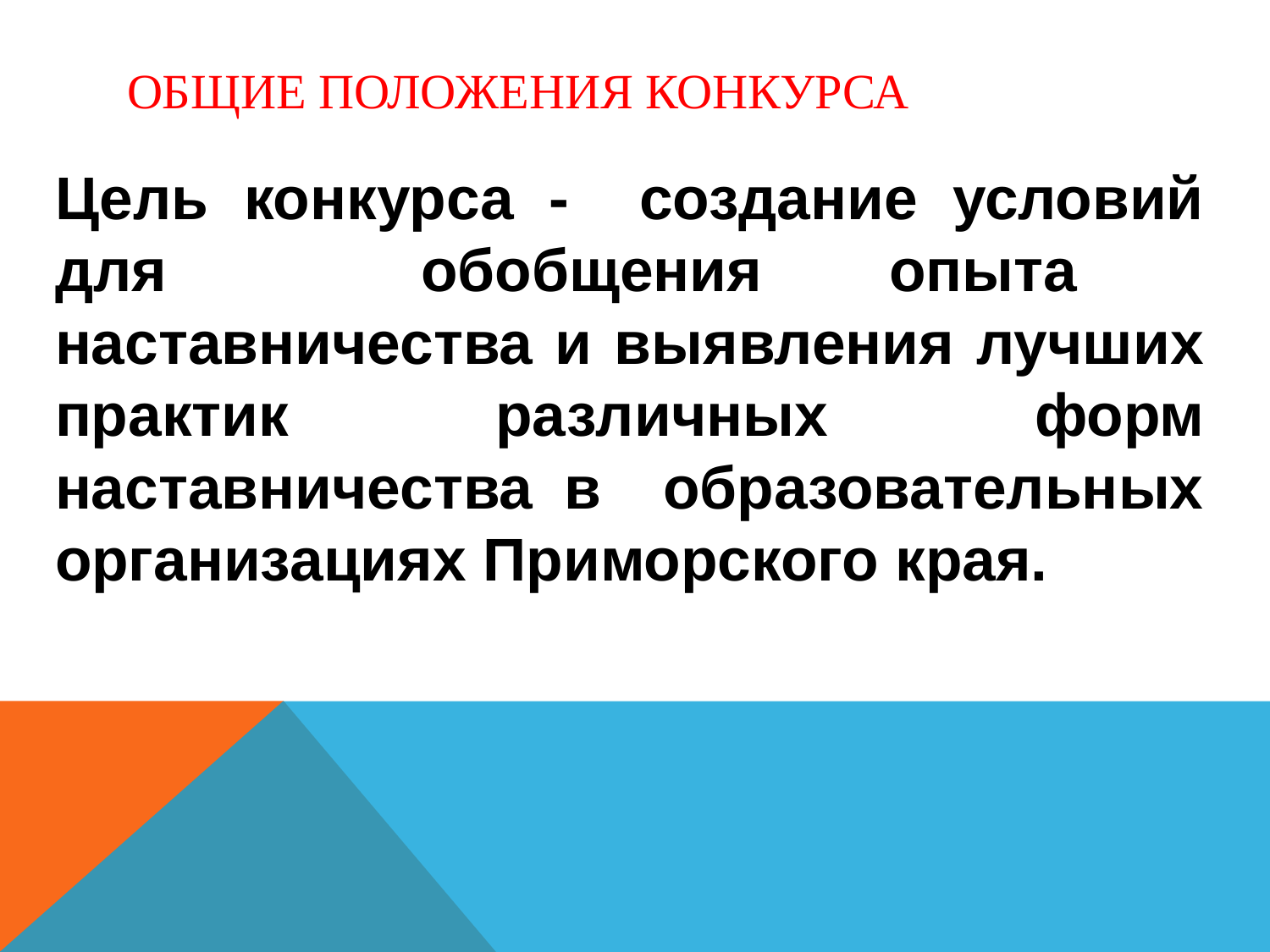

# Общие положения Конкурса
Цель конкурса -  создание условий для  обобщения опыта  наставничества и выявления лучших практик различных форм наставничества в  образовательных организациях Приморского края.